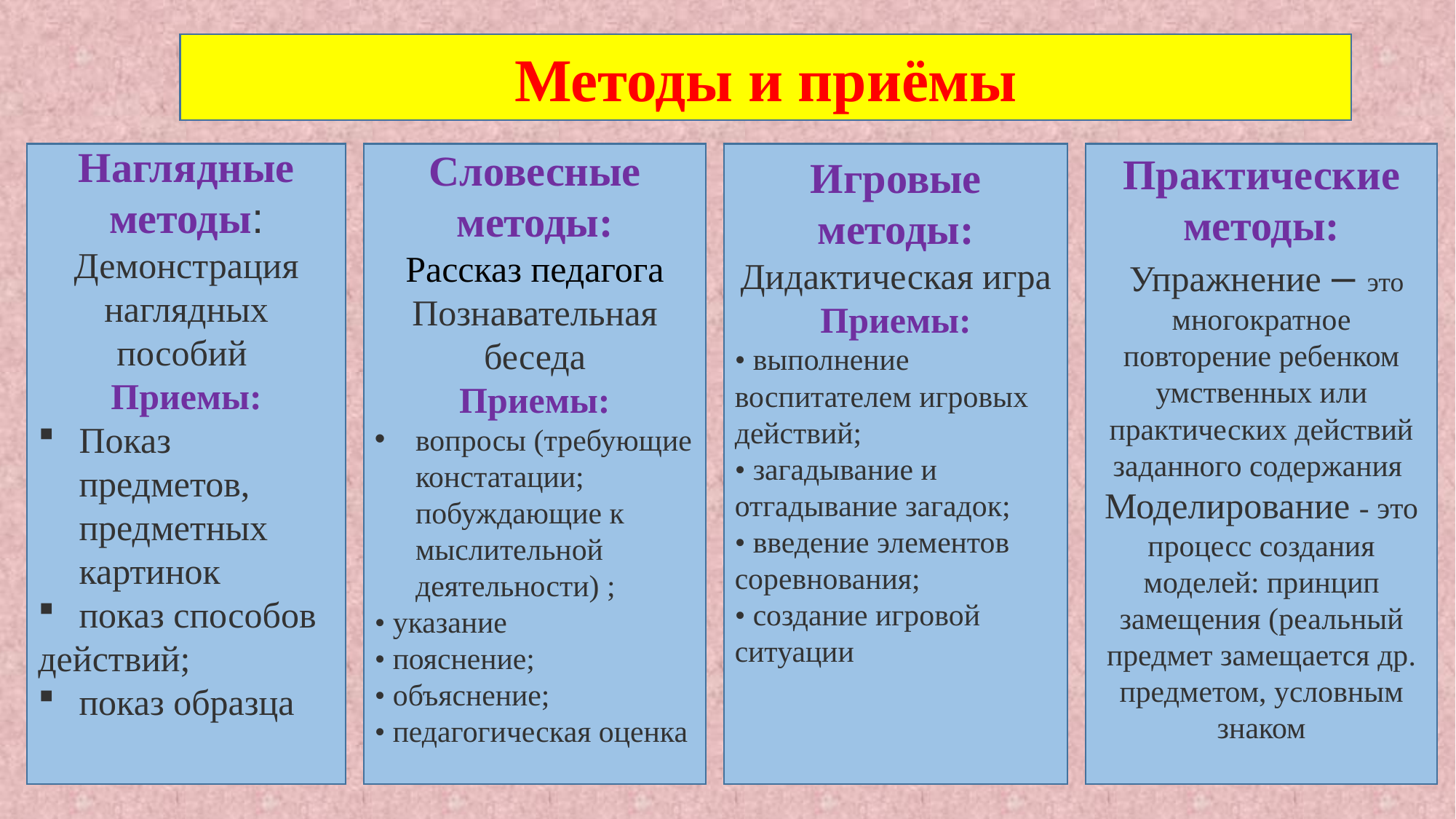

Методы и приёмы
Наглядные методы: Демонстрация наглядных пособий
Приемы:
Показ предметов, предметных картинок
показ способов
действий;
показ образца

Словесные методы:
Рассказ педагога
Познавательная беседа
Приемы:
вопросы (требующие констатации; побуждающие к мыслительной деятельности) ;
• указание
• пояснение;
• объяснение;
• педагогическая оценка

Игровые методы:
Дидактическая игра
Приемы:
• выполнение воспитателем игровых
действий;
• загадывание и отгадывание загадок;
• введение элементов соревнования;
• создание игровой ситуации

Практические методы:
 Упражнение – это многократное повторение ребенком умственных или практических действий заданного содержания
Моделирование - это процесс создания моделей: принцип замещения (реальный предмет замещается др. предметом, условным знаком